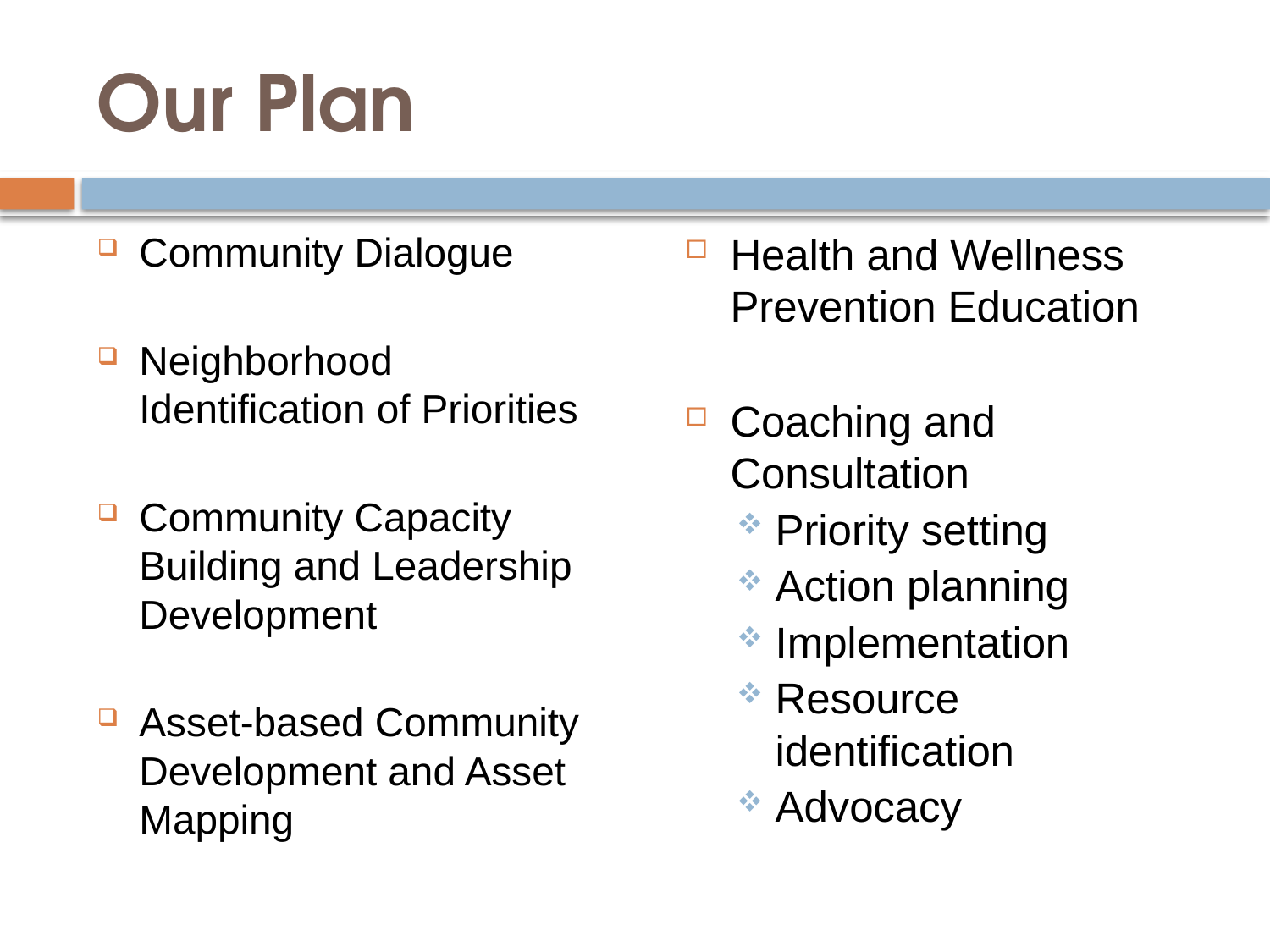

# Our Plan
Community Dialogue

Neighborhood Identification of Priorities

Community Capacity Building and Leadership Development

Asset-based Community Development and Asset Mapping

Health and Wellness Prevention Education

Coaching and Consultation
Priority setting
Action planning
Implementation
Resource identification
Advocacy